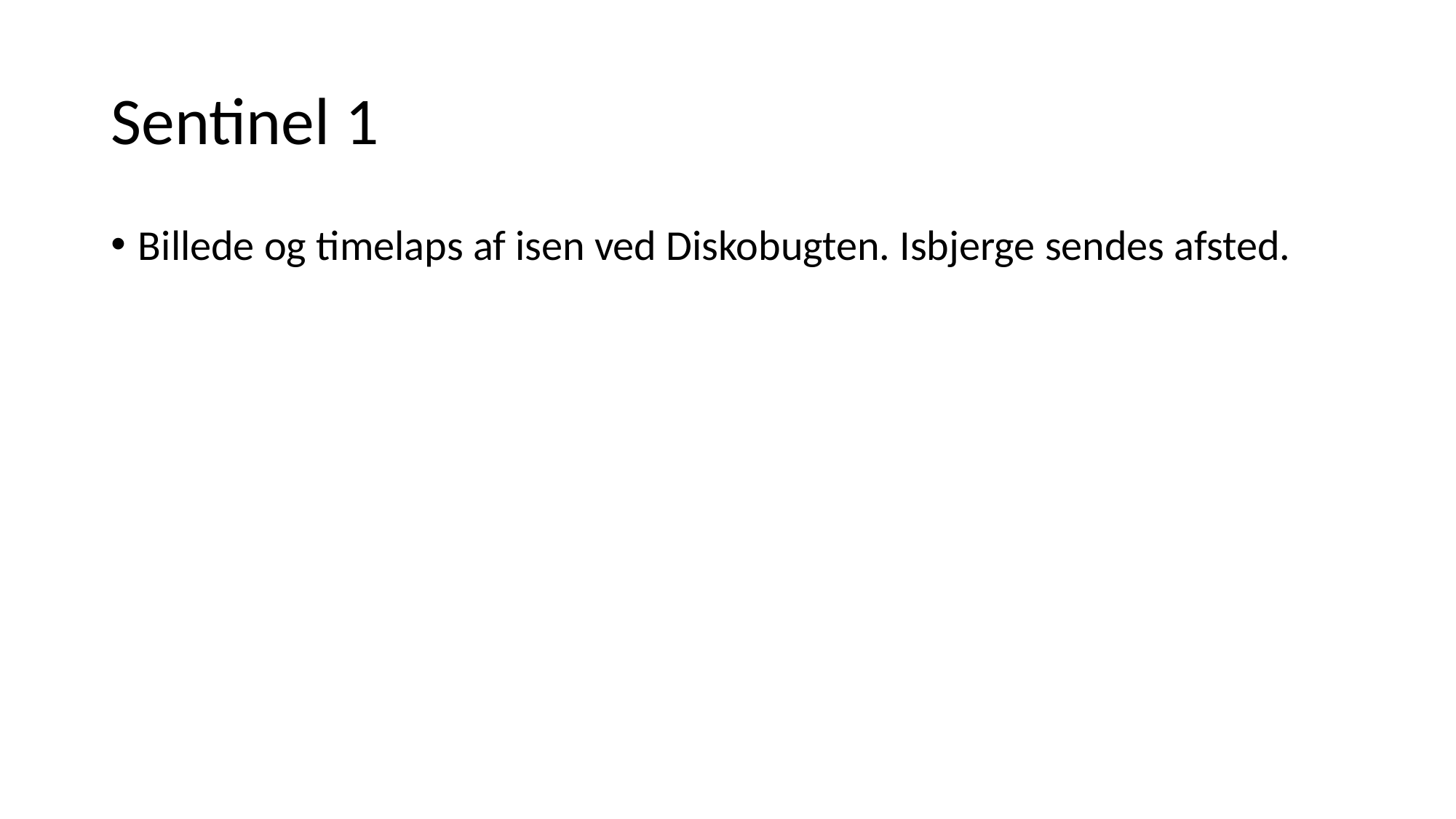

# Sentinel 1
Billede og timelaps af isen ved Diskobugten. Isbjerge sendes afsted.